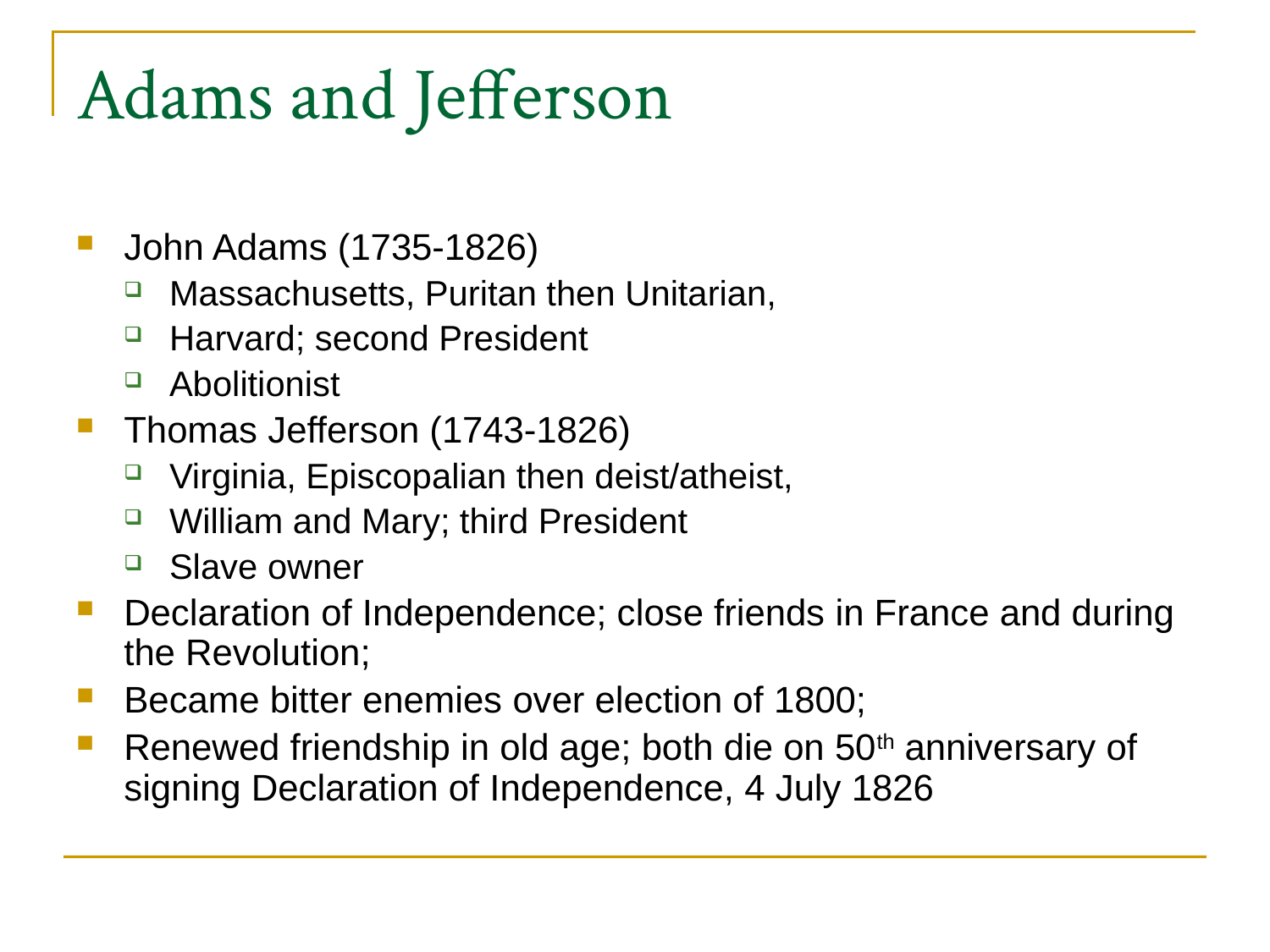

# Adams and Jefferson
John Adams (1735-1826)
Massachusetts, Puritan then Unitarian,
Harvard; second President
Abolitionist
Thomas Jefferson (1743-1826)
Virginia, Episcopalian then deist/atheist,
William and Mary; third President
Slave owner
Declaration of Independence; close friends in France and during the Revolution;
Became bitter enemies over election of 1800;
Renewed friendship in old age; both die on 50th anniversary of signing Declaration of Independence, 4 July 1826